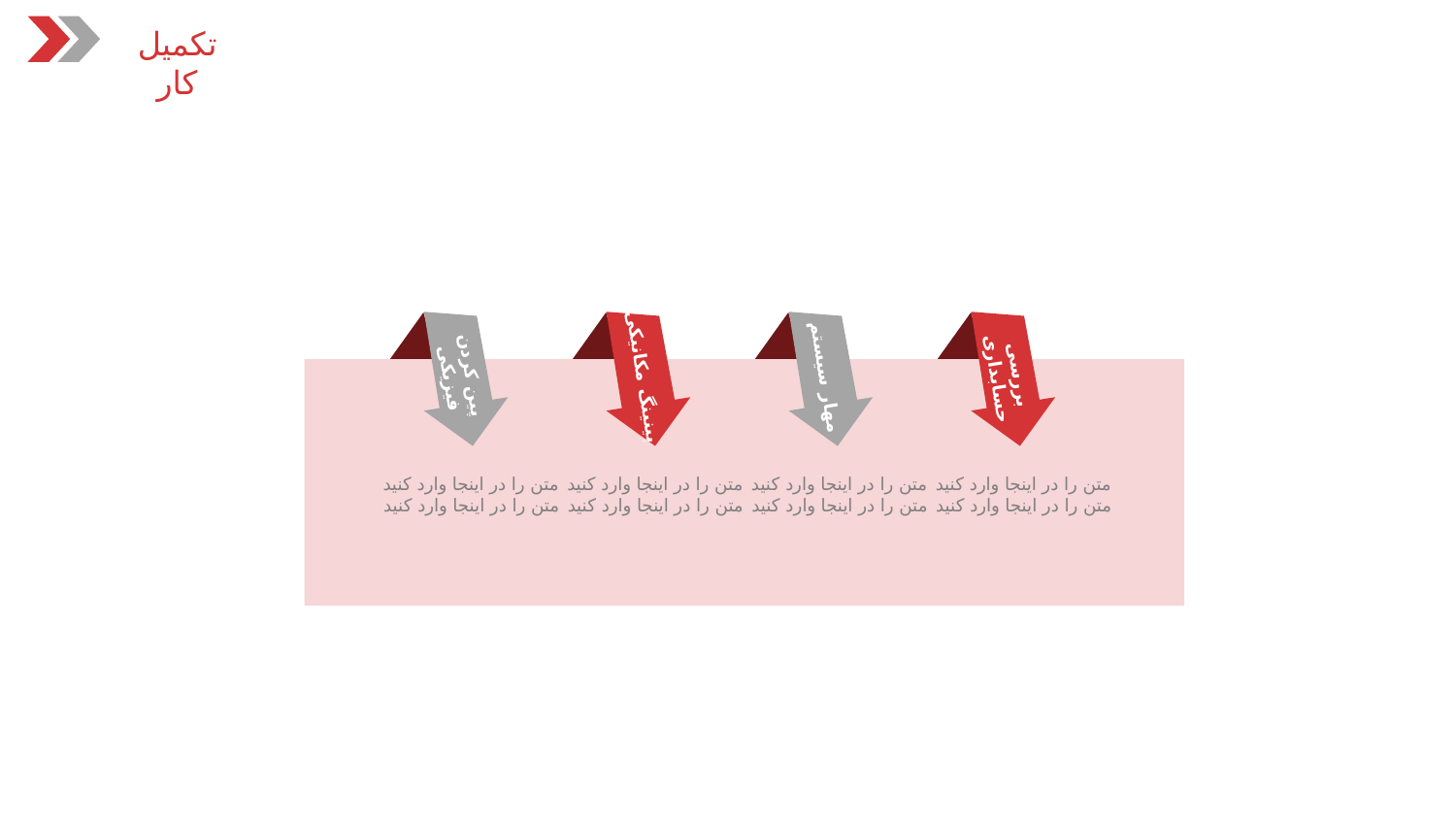

تکمیل کار
پین کردن فیزیکی
پینینگ مکانیکی
مهار سیستم
بررسی حسابداری

متن را در اینجا وارد کنید
متن را در اینجا وارد کنید
متن را در اینجا وارد کنید
متن را در اینجا وارد کنید
متن را در اینجا وارد کنید
متن را در اینجا وارد کنید
متن را در اینجا وارد کنید
متن را در اینجا وارد کنید